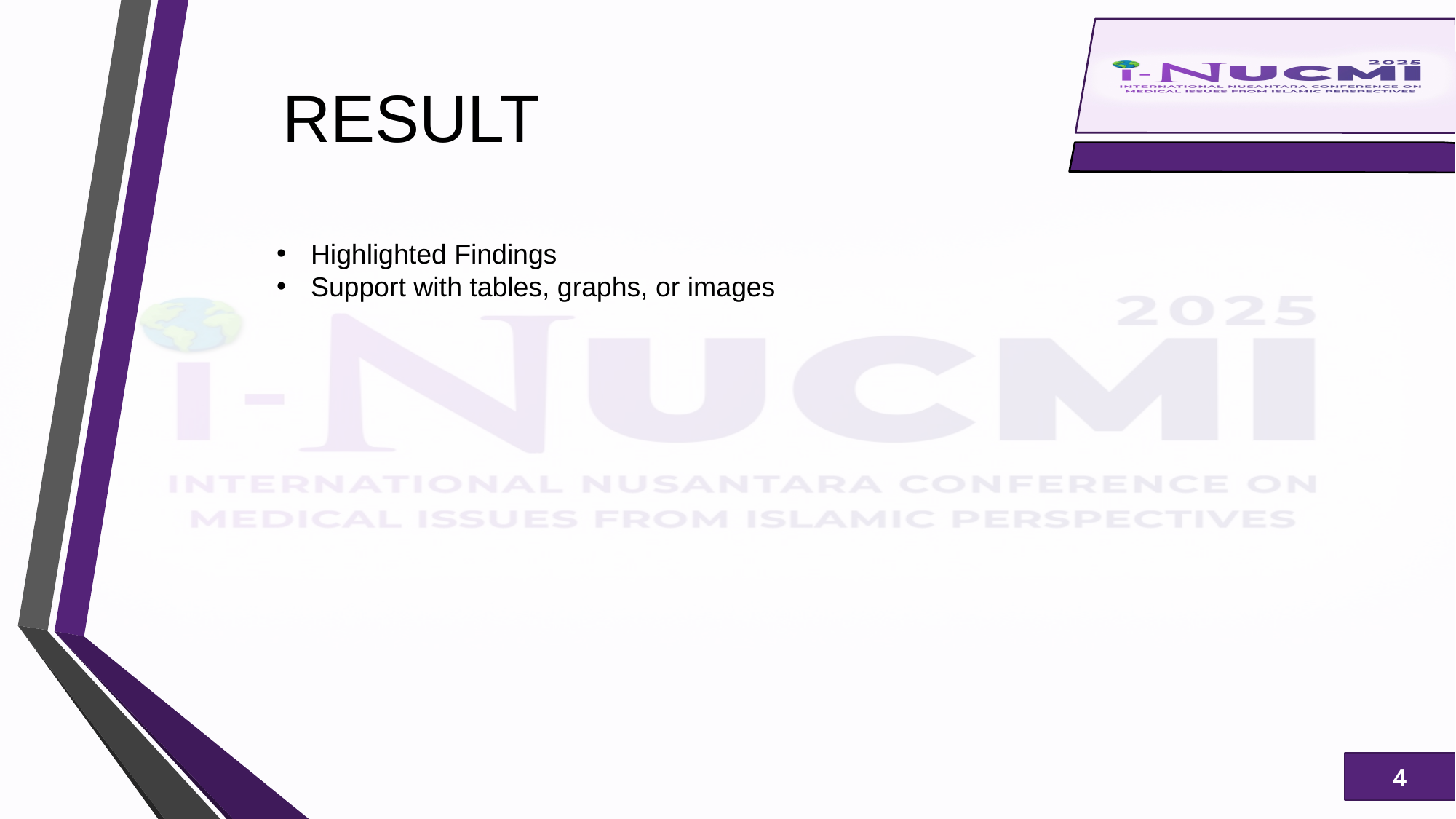

# RESULT
Highlighted Findings
Support with tables, graphs, or images
4